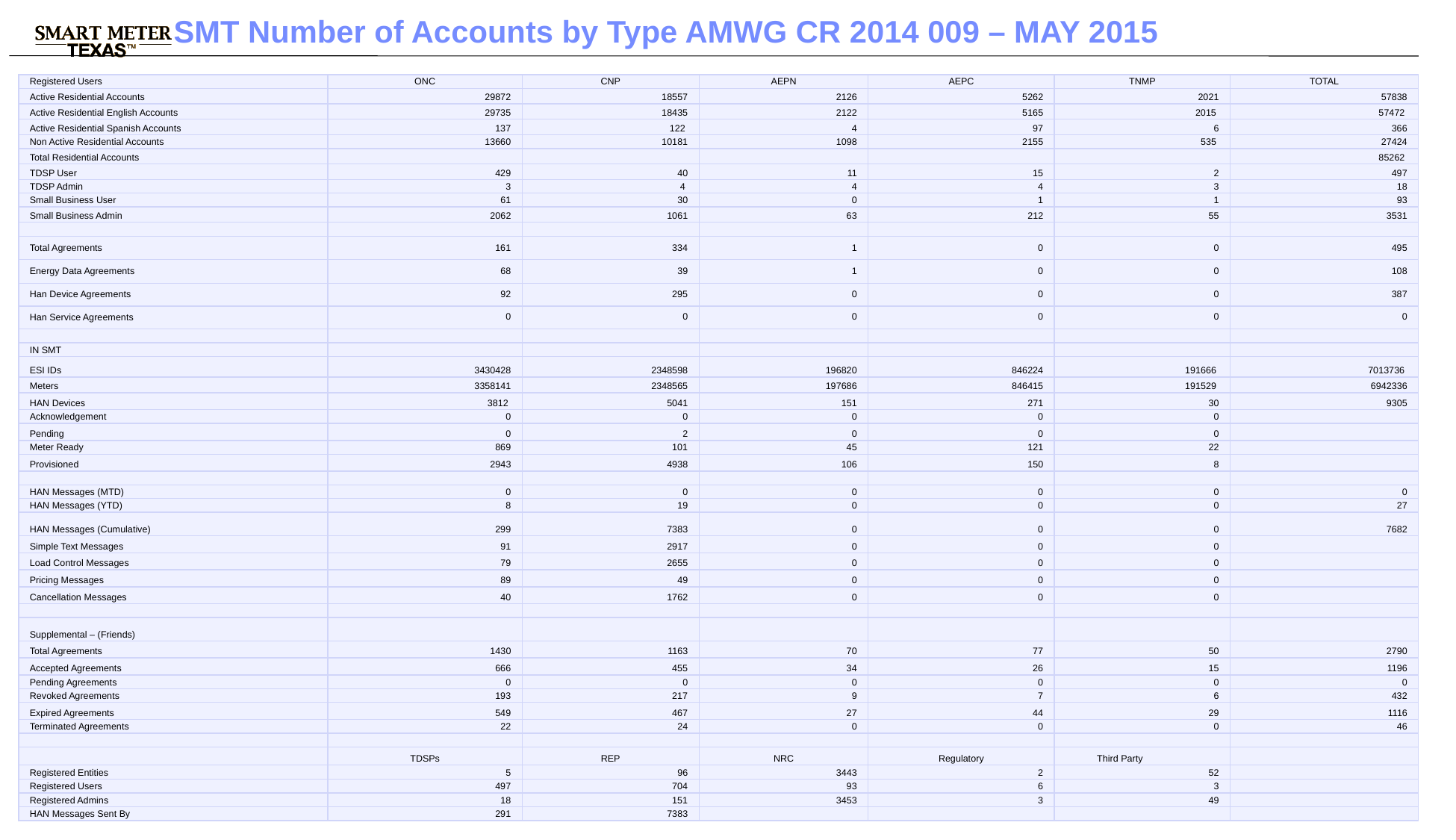

SMT Number of Accounts by Type AMWG CR 2014 009 – MAY 2015
| Registered Users | ONC | CNP | AEPN | AEPC | TNMP | TOTAL |
| --- | --- | --- | --- | --- | --- | --- |
| Active Residential Accounts | 29872 | 18557 | 2126 | 5262 | 2021 | 57838 |
| Active Residential English Accounts | 29735 | 18435 | 2122 | 5165 | 2015 | 57472 |
| Active Residential Spanish Accounts | 137 | 122 | 4 | 97 | 6 | 366 |
| Non Active Residential Accounts | 13660 | 10181 | 1098 | 2155 | 535 | 27424 |
| Total Residential Accounts |  |  |  |  |  | 85262 |
| TDSP User | 429 | 40 | 11 | 15 | 2 | 497 |
| TDSP Admin | 3 | 4 | 4 | 4 | 3 | 18 |
| Small Business User | 61 | 30 | 0 | 1 | 1 | 93 |
| Small Business Admin | 2062 | 1061 | 63 | 212 | 55 | 3531 |
|  |  |  |  |  |  |  |
| Total Agreements | 161 | 334 | 1 | 0 | 0 | 495 |
| Energy Data Agreements | 68 | 39 | 1 | 0 | 0 | 108 |
| Han Device Agreements | 92 | 295 | 0 | 0 | 0 | 387 |
| Han Service Agreements | 0 | 0 | 0 | 0 | 0 | 0 |
|  |  |  |  |  |  |  |
| IN SMT |  |  |  |  |  |  |
| ESI IDs | 3430428 | 2348598 | 196820 | 846224 | 191666 | 7013736 |
| Meters | 3358141 | 2348565 | 197686 | 846415 | 191529 | 6942336 |
| HAN Devices | 3812 | 5041 | 151 | 271 | 30 | 9305 |
| Acknowledgement | 0 | 0 | 0 | 0 | 0 |  |
| Pending | 0 | 2 | 0 | 0 | 0 |  |
| Meter Ready | 869 | 101 | 45 | 121 | 22 |  |
| Provisioned | 2943 | 4938 | 106 | 150 | 8 |  |
|  |  |  |  |  |  |  |
| HAN Messages (MTD) | 0 | 0 | 0 | 0 | 0 | 0 |
| HAN Messages (YTD) | 8 | 19 | 0 | 0 | 0 | 27 |
| HAN Messages (Cumulative) | 299 | 7383 | 0 | 0 | 0 | 7682 |
| Simple Text Messages | 91 | 2917 | 0 | 0 | 0 |  |
| Load Control Messages | 79 | 2655 | 0 | 0 | 0 |  |
| Pricing Messages | 89 | 49 | 0 | 0 | 0 |  |
| Cancellation Messages | 40 | 1762 | 0 | 0 | 0 |  |
|  |  |  |  |  |  |  |
| Supplemental – (Friends) |  |  |  |  |  |  |
| Total Agreements | 1430 | 1163 | 70 | 77 | 50 | 2790 |
| Accepted Agreements | 666 | 455 | 34 | 26 | 15 | 1196 |
| Pending Agreements | 0 | 0 | 0 | 0 | 0 | 0 |
| Revoked Agreements | 193 | 217 | 9 | 7 | 6 | 432 |
| Expired Agreements | 549 | 467 | 27 | 44 | 29 | 1116 |
| Terminated Agreements | 22 | 24 | 0 | 0 | 0 | 46 |
|  |  |  |  |  |  |  |
|  | TDSPs | REP | NRC | Regulatory | Third Party |  |
| Registered Entities | 5 | 96 | 3443 | 2 | 52 |  |
| Registered Users | 497 | 704 | 93 | 6 | 3 |  |
| Registered Admins | 18 | 151 | 3453 | 3 | 49 |  |
| HAN Messages Sent By | 291 | 7383 |  |  |  |  |